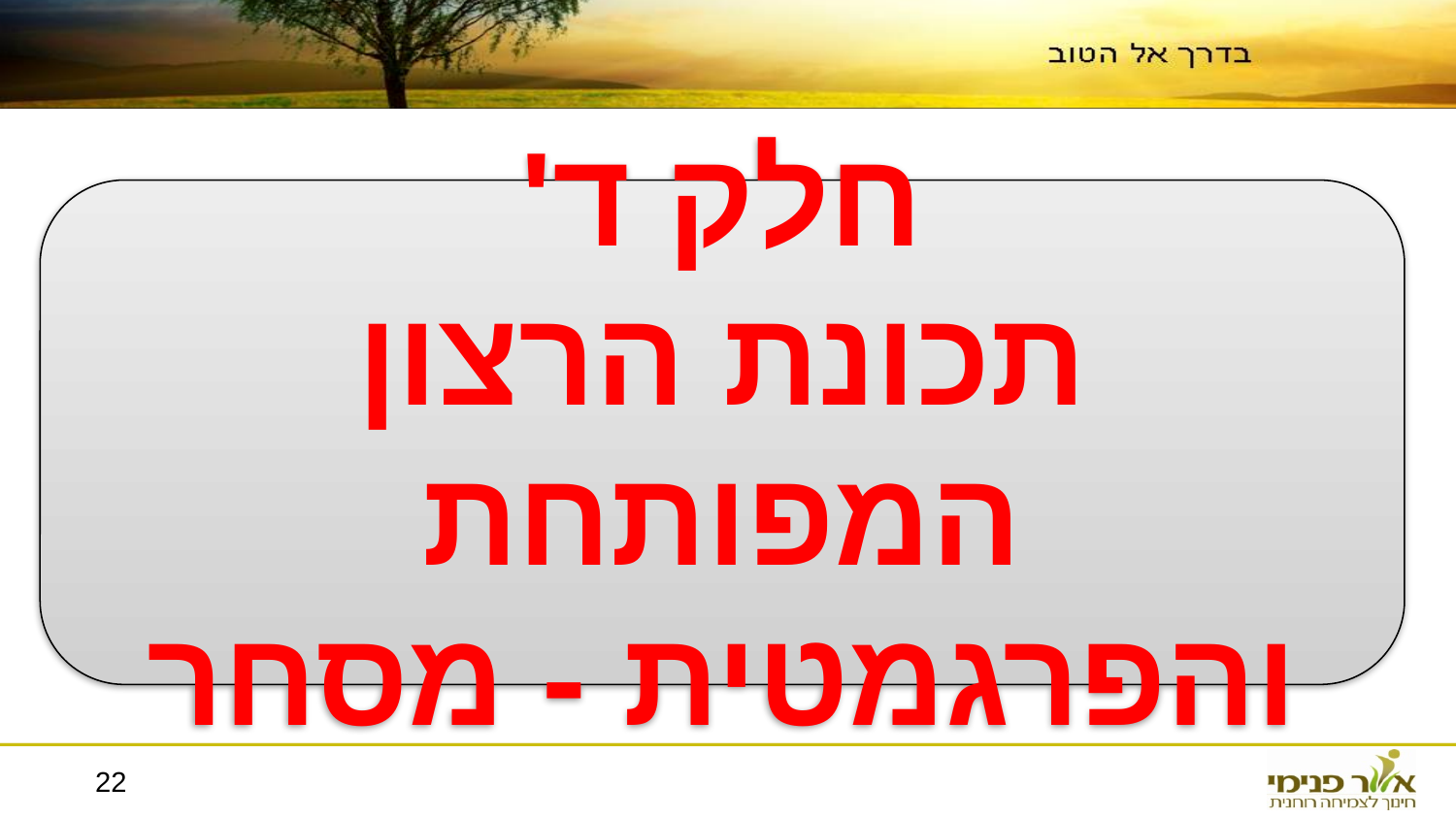

חלק ד'
תכונת הרצון המפותחת והפרגמטית - מסחר